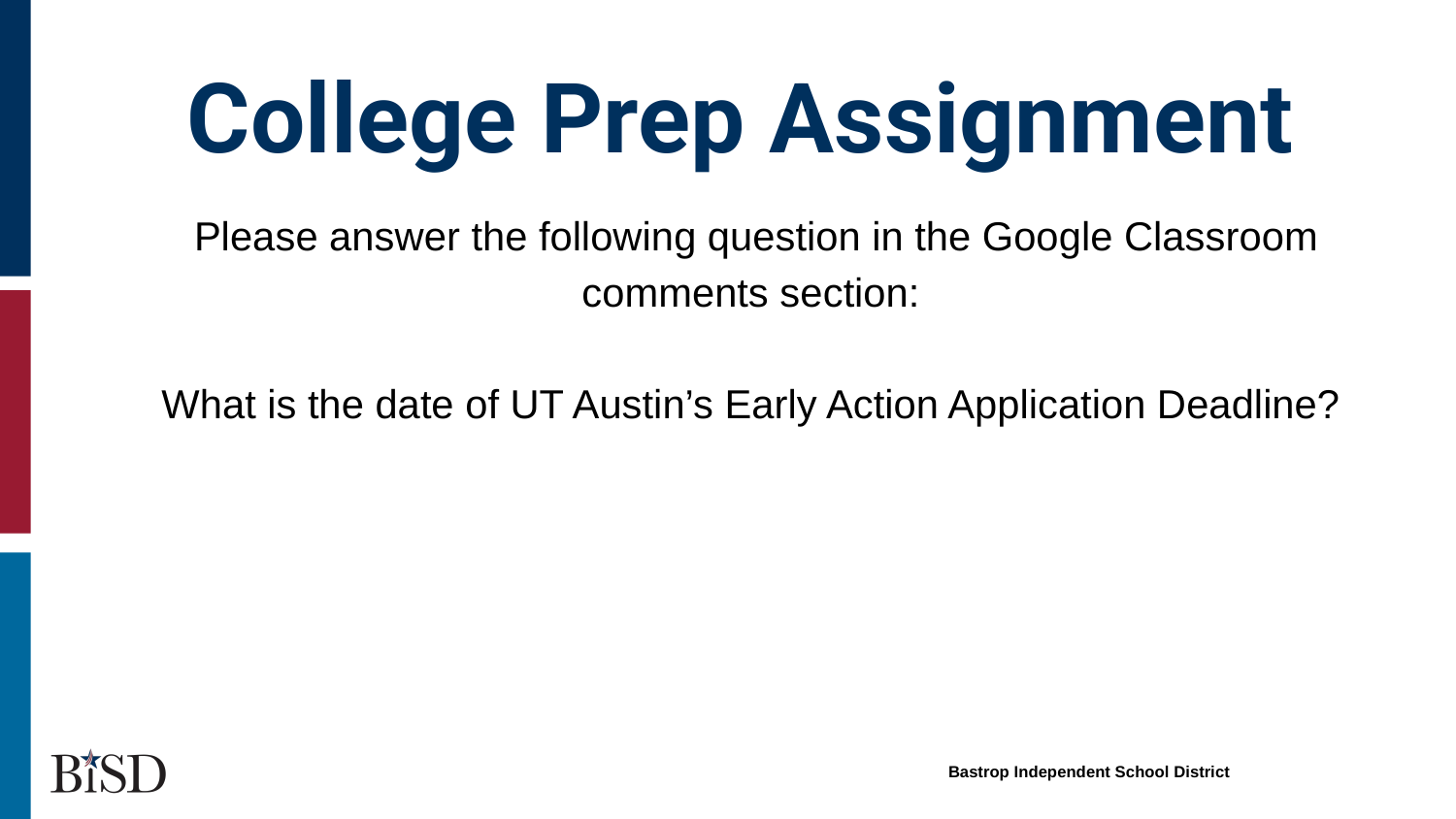

College Prep Assignment
Please answer the following question in the Google Classroom comments section:

What is the date of UT Austin’s Early Action Application Deadline?

hi